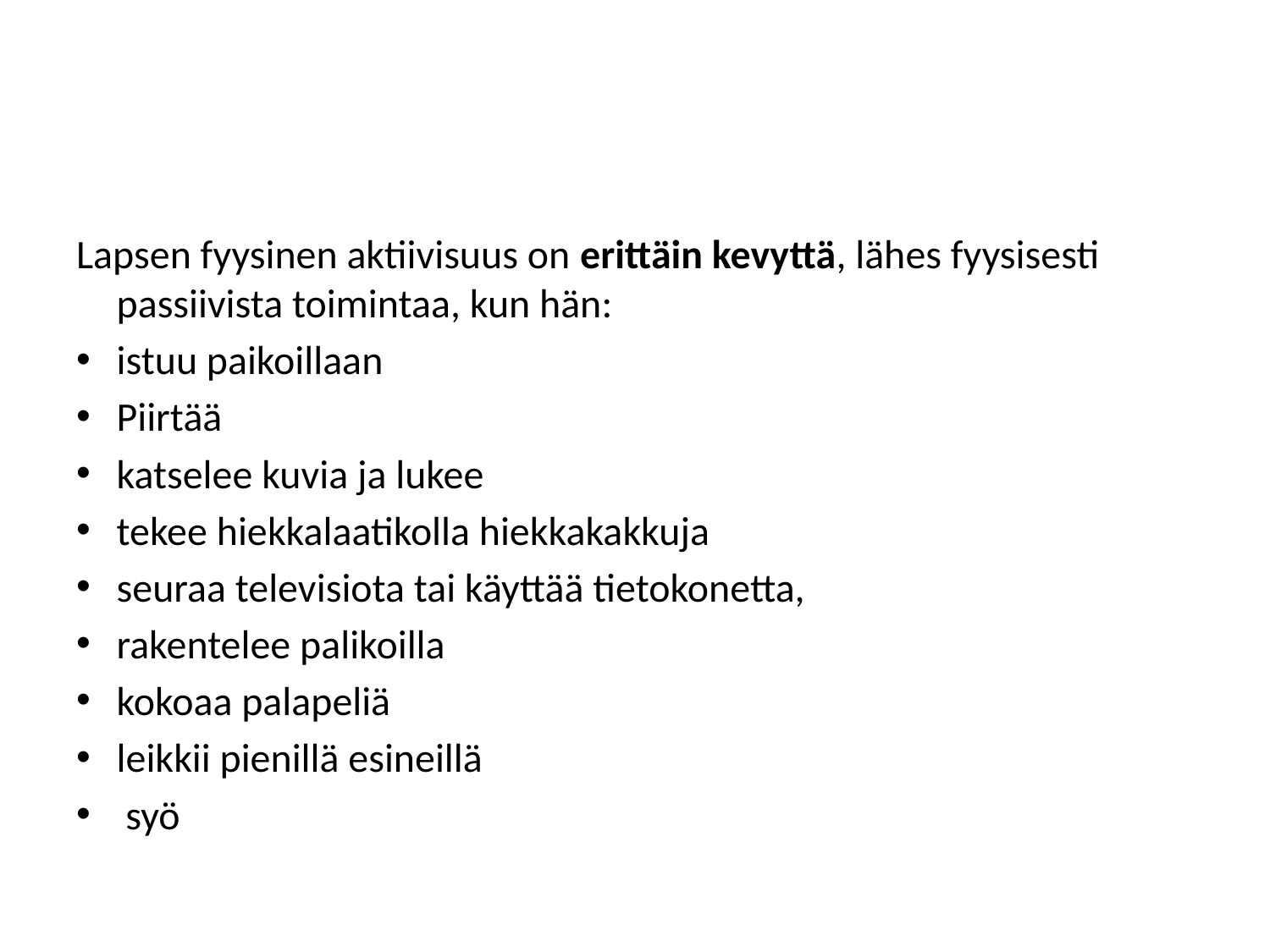

#
Lapsen fyysinen aktiivisuus on erittäin kevyttä, lähes fyysisesti passiivista toimintaa, kun hän:
istuu paikoillaan
Piirtää
katselee kuvia ja lukee
tekee hiekkalaatikolla hiekkakakkuja
seuraa televisiota tai käyttää tietokonetta,
rakentelee palikoilla
kokoaa palapeliä
leikkii pienillä esineillä
 syö